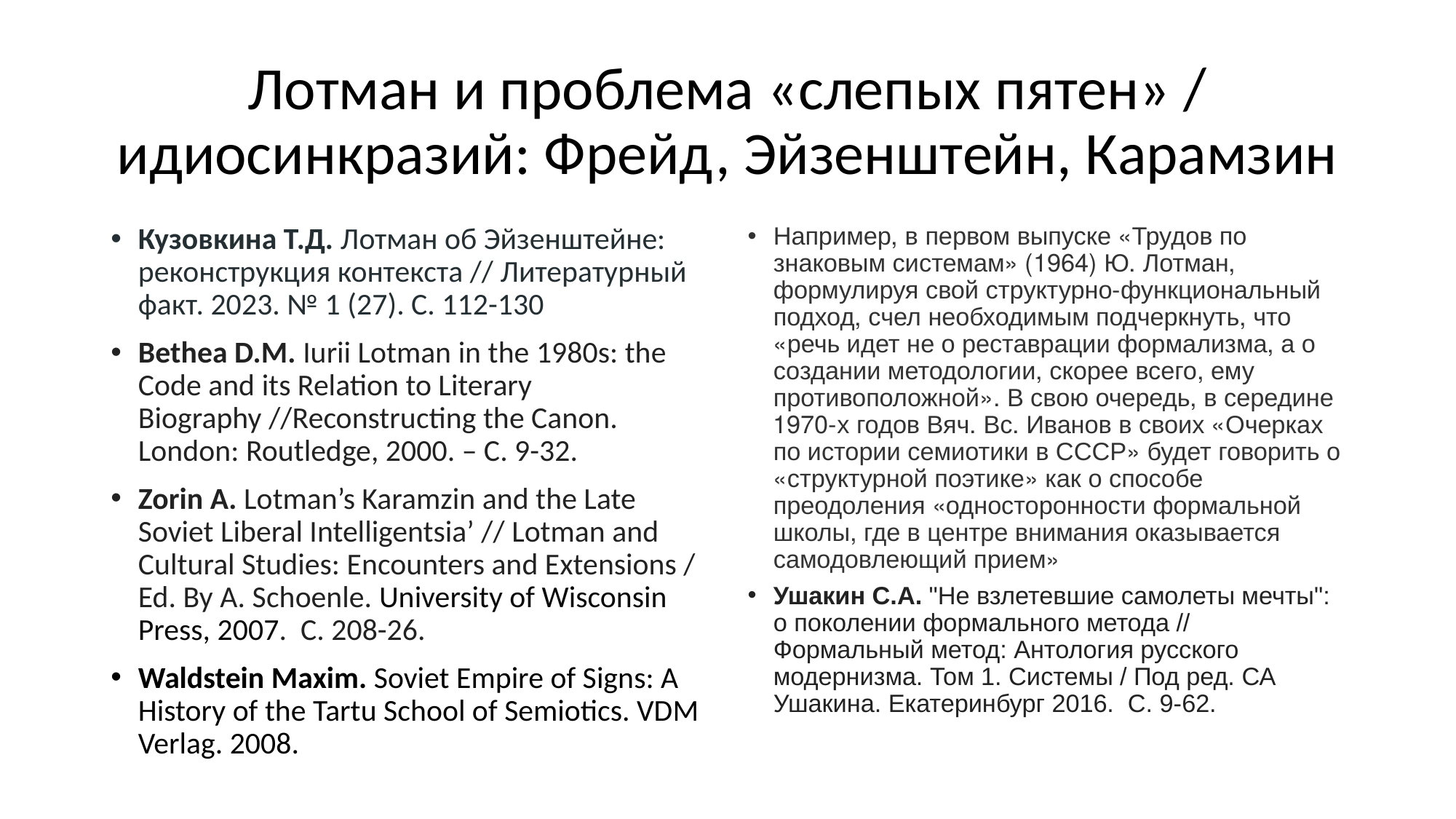

# Лотман и проблема «слепых пятен» / идиосинкразий: Фрейд, Эйзенштейн, Карамзин
Кузовкина Т.Д. Лотман об Эйзенштейне: реконструкция контекста // Литературный факт. 2023. № 1 (27). С. 112-130
Bethea D.M. Iurii Lotman in the 1980s: the Code and its Relation to Literary Biography //Reconstructing the Canon. London: Routledge, 2000. – С. 9-32.
Zorin A. Lotman’s Karamzin and the Late Soviet Liberal Intelligentsia’ // Lotman and Cultural Studies: Encounters and Extensions / Ed. By A. Schoenle. University of Wisconsin Press, 2007.  С. 208-26.
Waldstein Maxim. Soviet Empire of Signs: A History of the Tartu School of Semiotics. VDM Verlag. 2008.
Например, в первом выпуске «Трудов по знаковым системам» (1964) Ю. Лотман, формулируя свой структурно-функциональный подход, счел необходимым подчеркнуть, что «речь идет не о реставрации формализма, а о создании методологии, скорее всего, ему противоположной». В свою очередь, в середине 1970-х годов Вяч. Вс. Иванов в своих «Очерках по истории семиотики в СССР» будет говорить о «структурной поэтике» как о способе преодоления «односторонности формальной школы, где в центре внимания оказывается самодовлеющий прием»
Ушакин С.А. "Не взлетевшие самолеты мечты": о поколении формального метода // Формальный метод: Антология русского модернизма. Том 1. Системы / Под ред. СА Ушакина. Екатеринбург 2016.  С. 9-62.